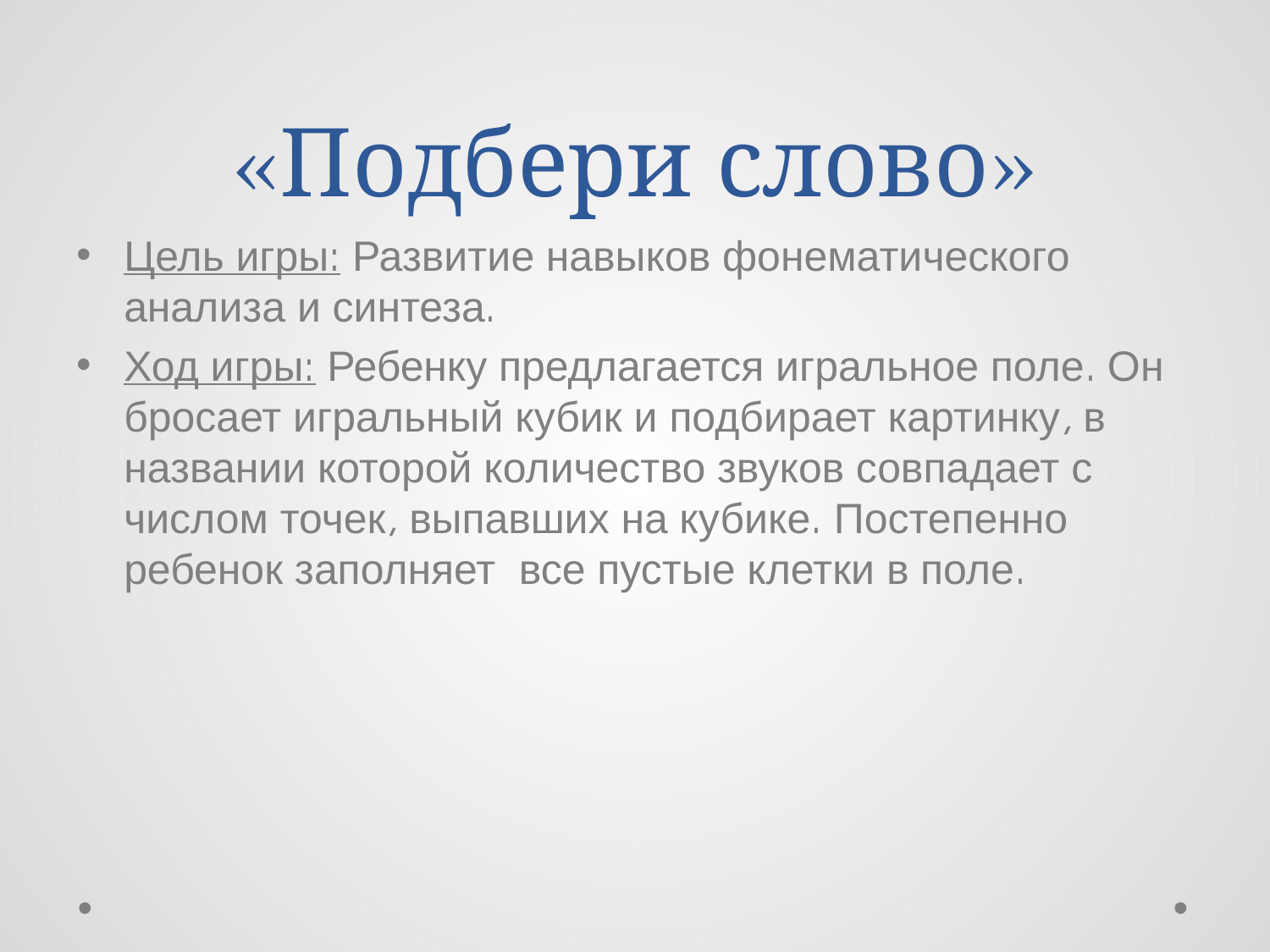

# «Подбери слово»
Цель игры: Развитие навыков фонематического анализа и синтеза.
Ход игры: Ребенку предлагается игральное поле. Он бросает игральный кубик и подбирает картинку, в названии которой количество звуков совпадает с числом точек, выпавших на кубике. Постепенно ребенок заполняет  все пустые клетки в поле.